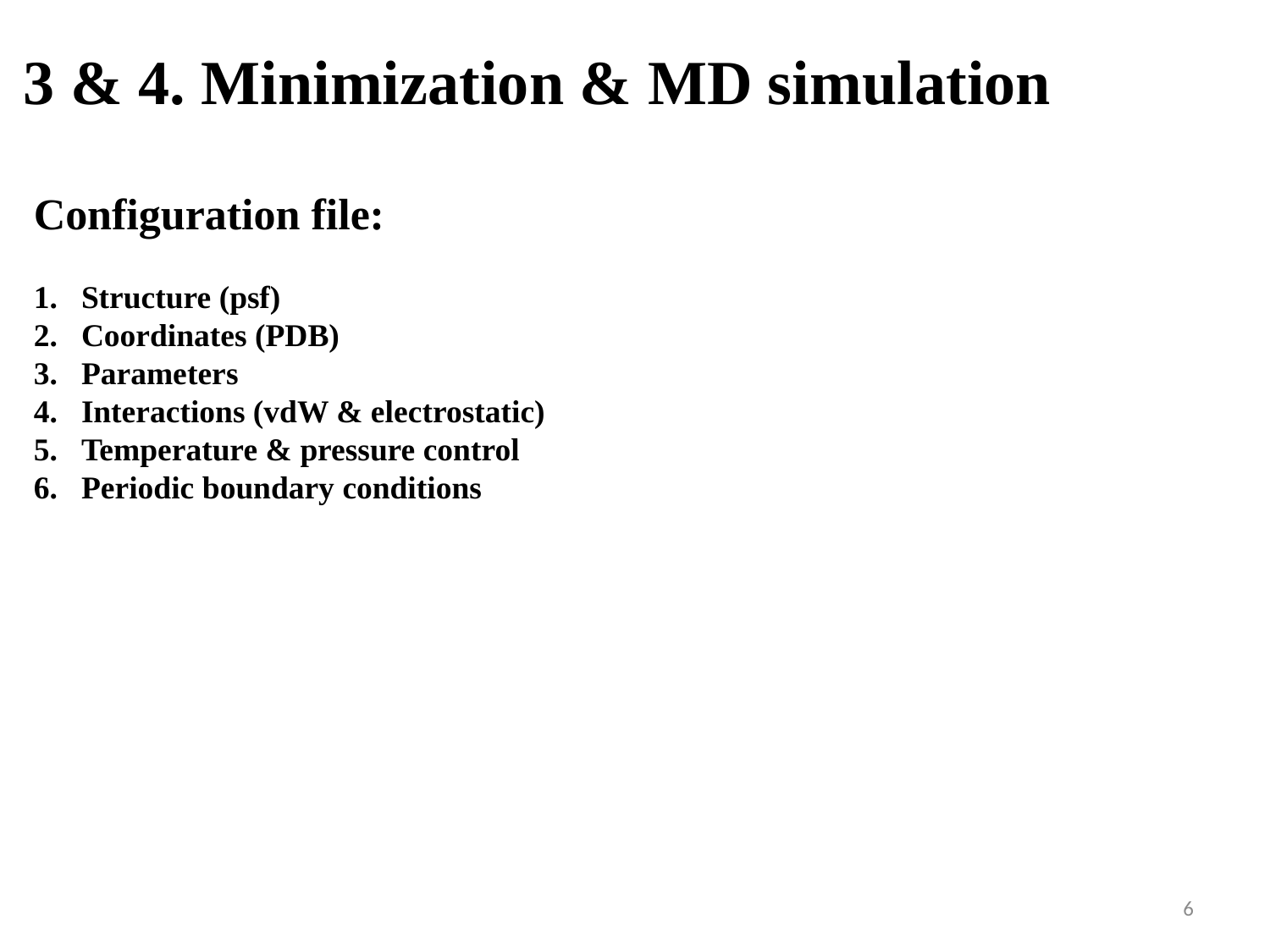

# 3 & 4. Minimization & MD simulation
Configuration file:

Structure (psf)
Coordinates (PDB)
Parameters
Interactions (vdW & electrostatic)
Temperature & pressure control
Periodic boundary conditions

6